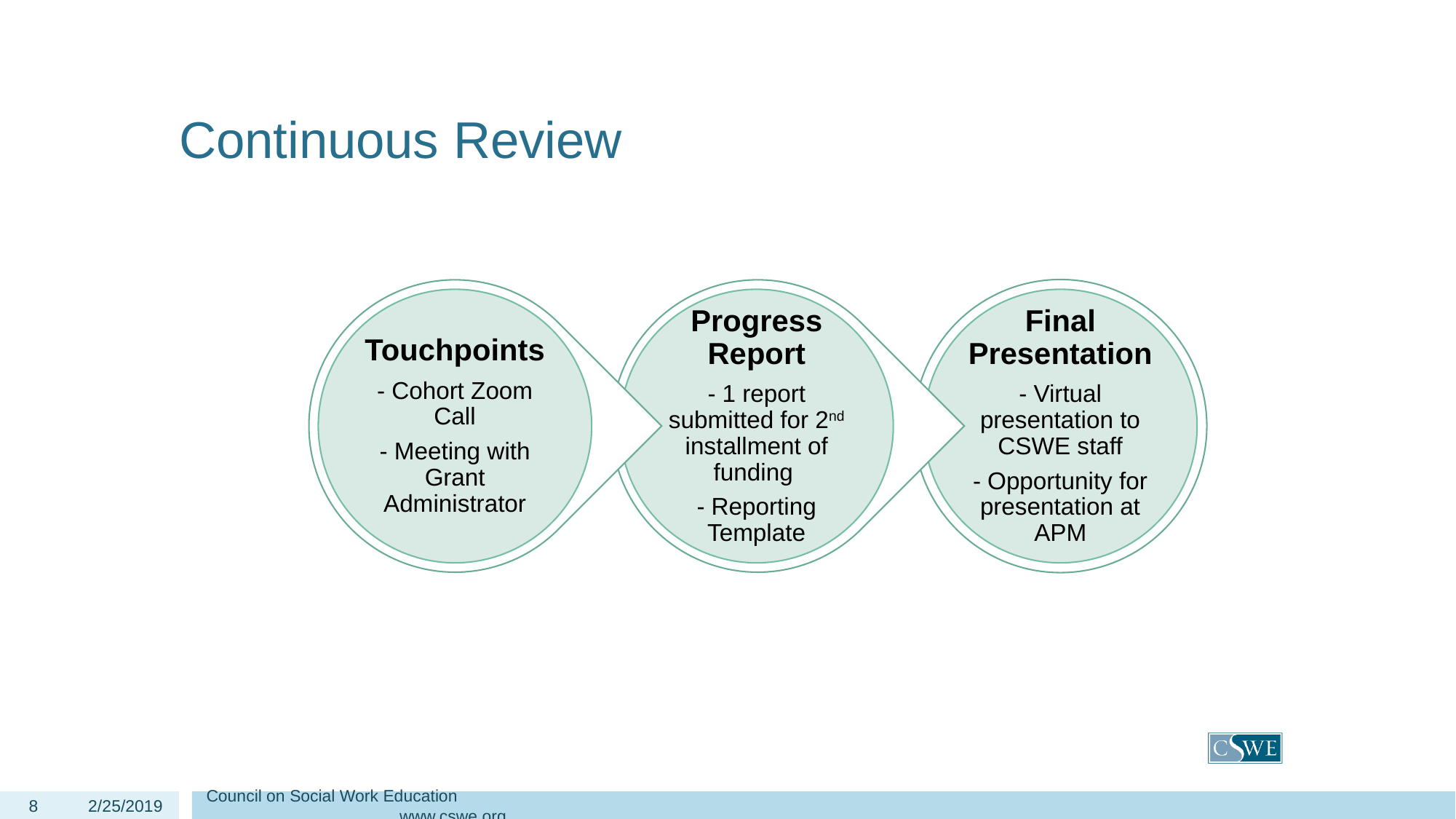

# Continuous Review
Final Presentation
- Virtual presentation to CSWE staff
- Opportunity for presentation at APM
Progress Report
- 1 report submitted for 2nd installment of funding
- Reporting Template
Touchpoints
- Cohort Zoom Call
- Meeting with Grant Administrator
8
2/25/2019
Council on Social Work Education                                                                                                                                                                                                                       www.cswe.org